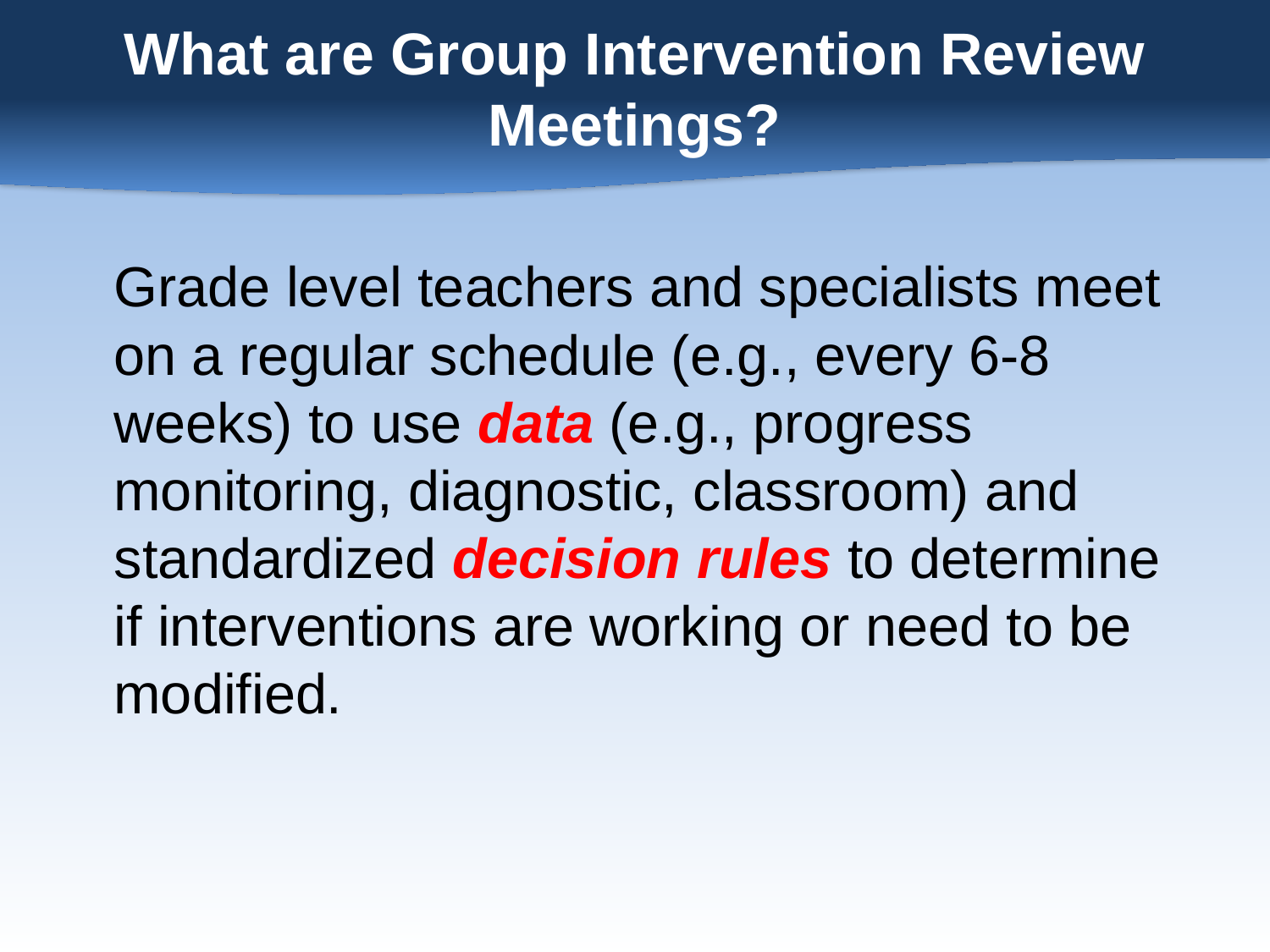

# What are Group Intervention Review Meetings?
Grade level teachers and specialists meet on a regular schedule (e.g., every 6-8 weeks) to use data (e.g., progress monitoring, diagnostic, classroom) and standardized decision rules to determine if interventions are working or need to be modified.